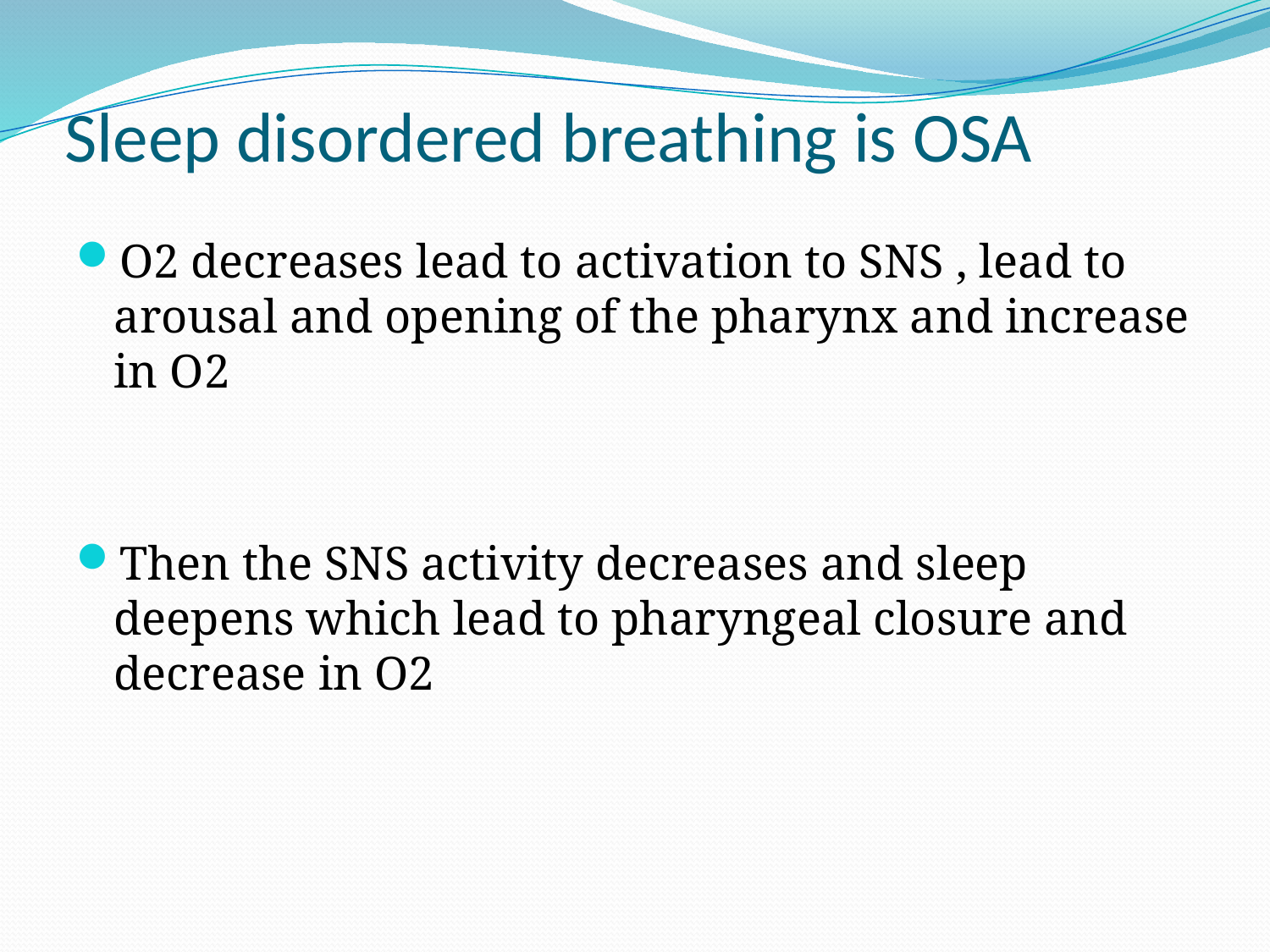

# Sleep disordered breathing is OSA
O2 decreases lead to activation to SNS , lead to arousal and opening of the pharynx and increase in O2

Then the SNS activity decreases and sleep deepens which lead to pharyngeal closure and decrease in O2